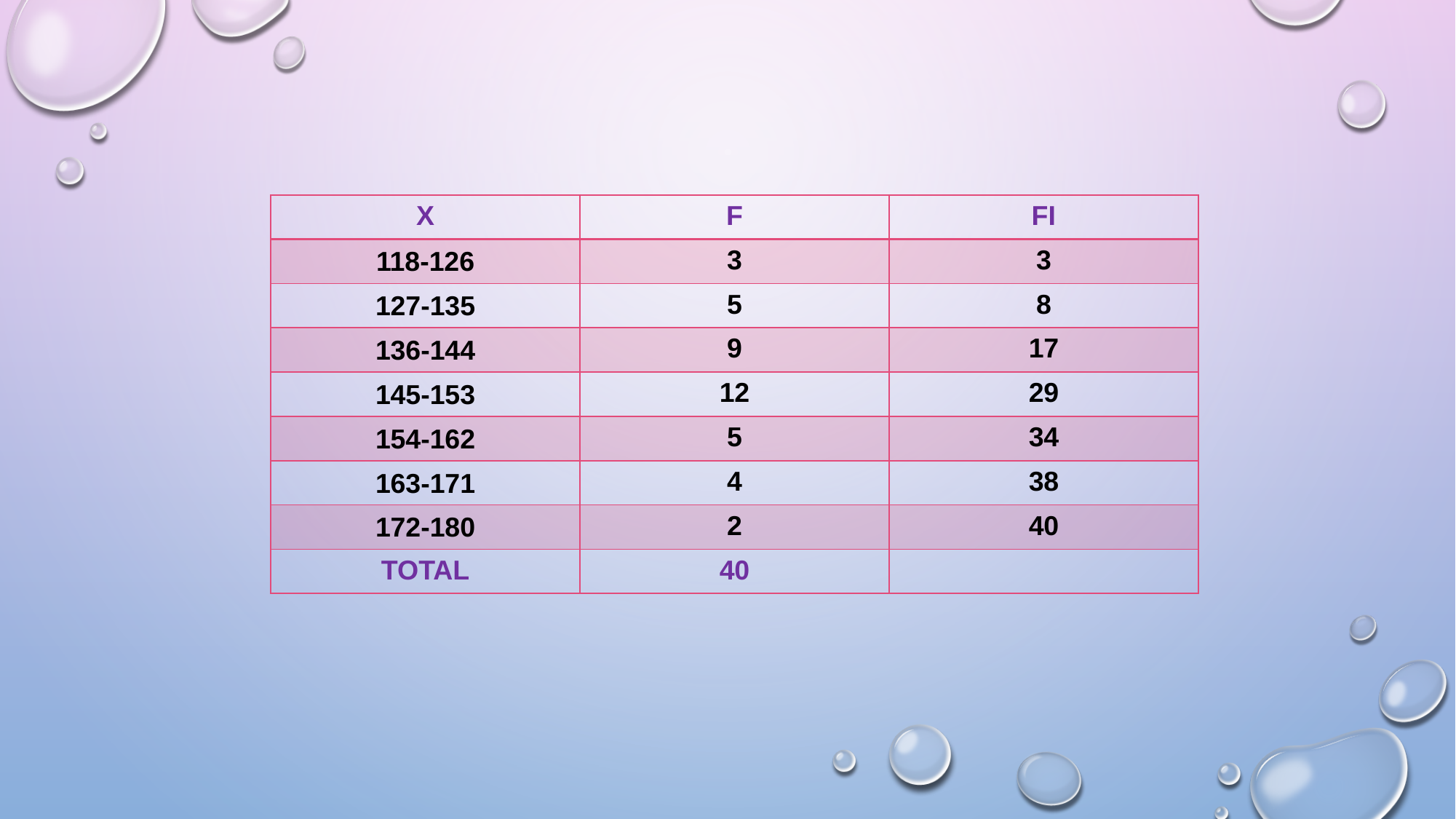

| X | F | FI |
| --- | --- | --- |
| 118-126 | 3 | 3 |
| 127-135 | 5 | 8 |
| 136-144 | 9 | 17 |
| 145-153 | 12 | 29 |
| 154-162 | 5 | 34 |
| 163-171 | 4 | 38 |
| 172-180 | 2 | 40 |
| TOTAL | 40 |  |